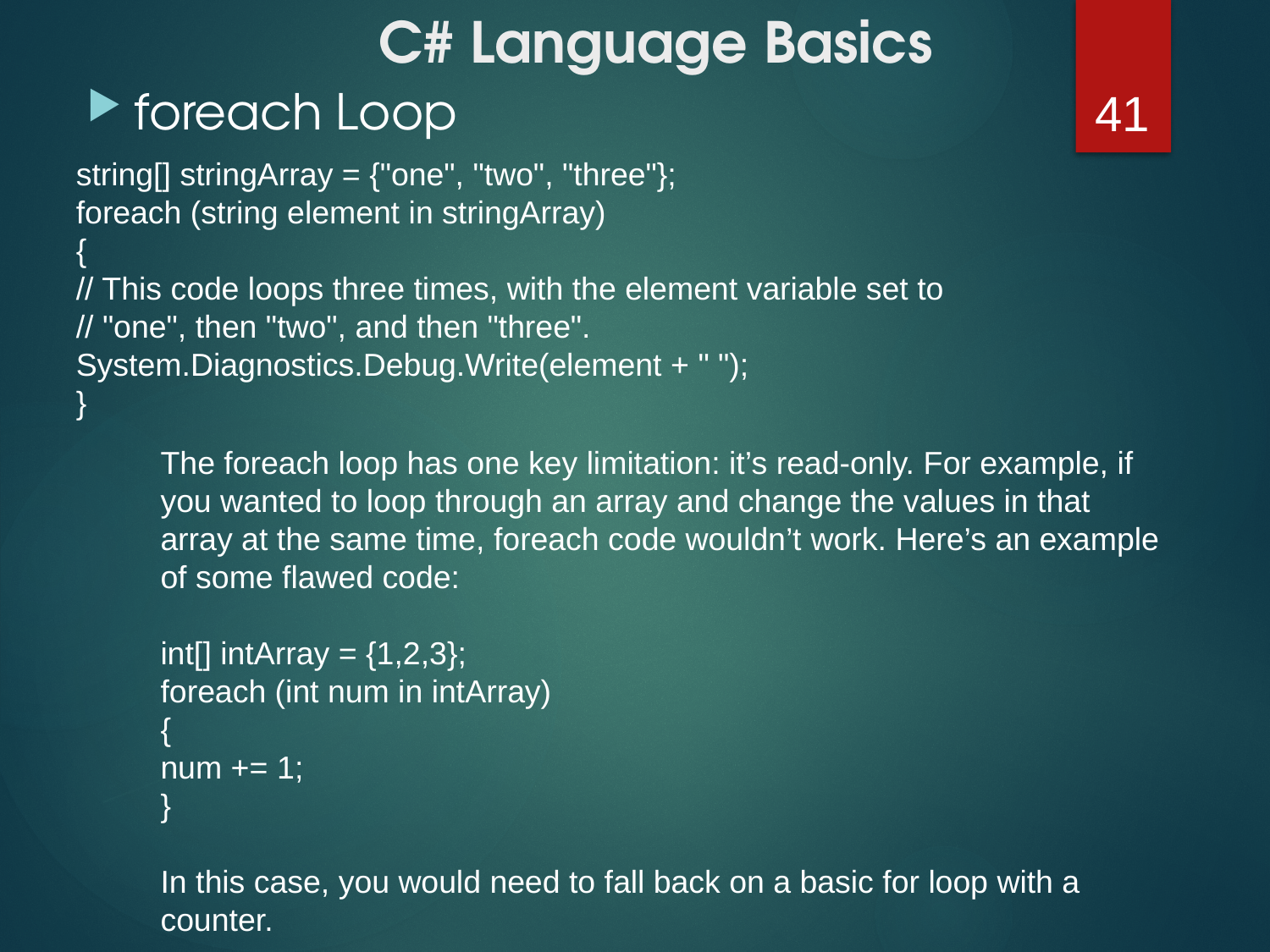

# C# Language Basics
41
foreach Loop
string[] stringArray = {"one", "two", "three"};
foreach (string element in stringArray)
{
// This code loops three times, with the element variable set to
// "one", then "two", and then "three".
System.Diagnostics.Debug.Write(element + " ");
}
The foreach loop has one key limitation: it’s read-only. For example, if you wanted to loop through an array and change the values in that array at the same time, foreach code wouldn’t work. Here’s an example of some flawed code:

int[] intArray = {1,2,3};
foreach (int num in intArray)
{
num += 1;
}

In this case, you would need to fall back on a basic for loop with a counter.